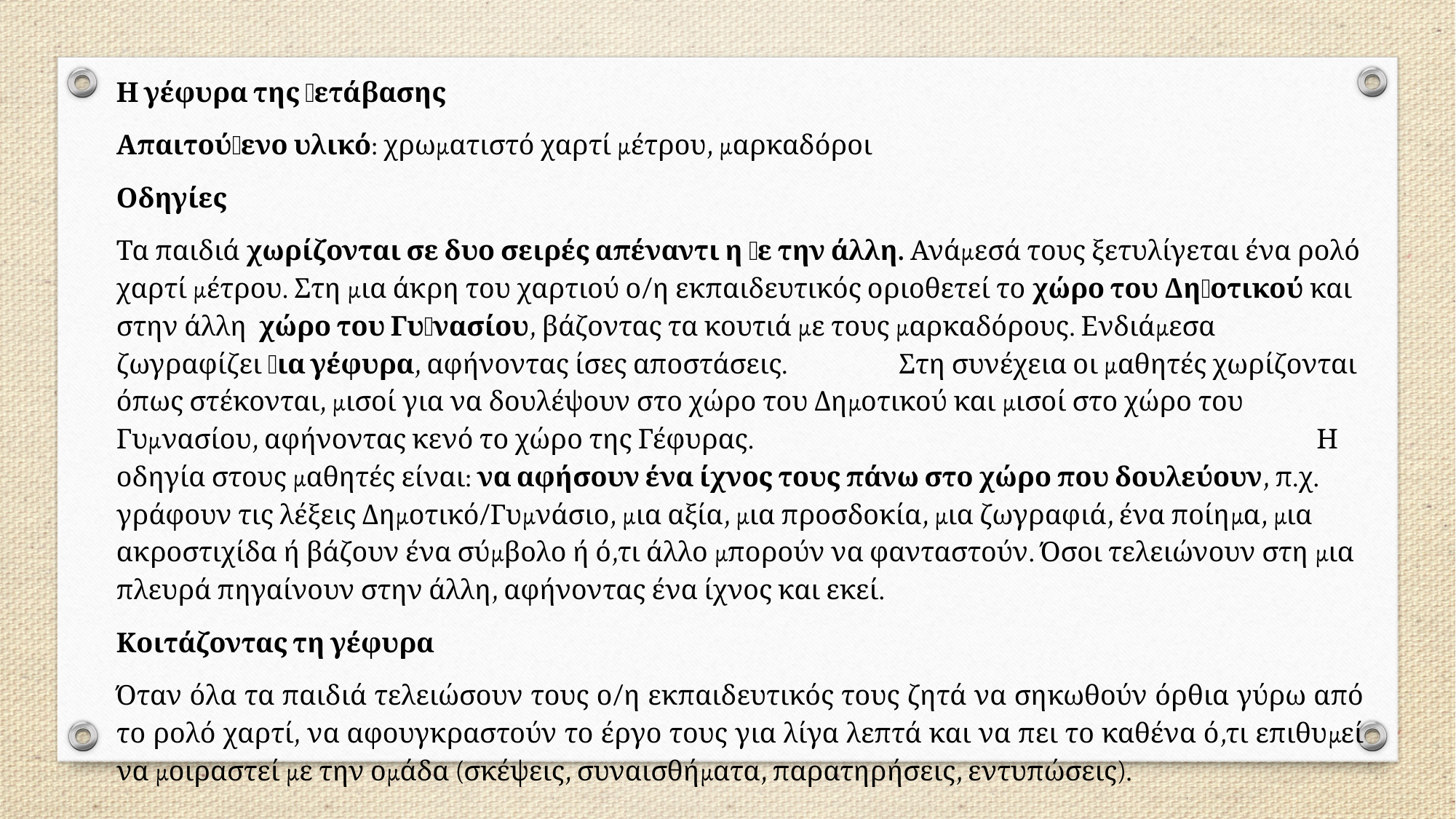

Η γέφυρα της μετάβασης
Απαιτούμενο υλικό: χρωματιστό χαρτί μέτρου, μαρκαδόροι
Οδηγίες
Τα παιδιά χωρίζονται σε δυο σειρές απέναντι η με την άλλη. Ανάμεσά τους ξετυλίγεται ένα ρολό χαρτί μέτρου. Στη μια άκρη του χαρτιού ο/η εκπαιδευτικός οριοθετεί το χώρο του Δημοτικού και στην άλλη  χώρο του Γυμνασίου, βάζοντας τα κουτιά με τους μαρκαδόρους. Ενδιάμεσα ζωγραφίζει μια γέφυρα, αφήνοντας ίσες αποστάσεις.                  Στη συνέχεια οι μαθητές χωρίζονται όπως στέκονται, μισοί για να δουλέψουν στο χώρο του Δημοτικού και μισοί στο χώρο του Γυμνασίου, αφήνοντας κενό το χώρο της Γέφυρας.                                                                                           Η οδηγία στους μαθητές είναι: να αφήσουν ένα ίχνος τους πάνω στο χώρο που δουλεύουν, π.χ. γράφουν τις λέξεις Δημοτικό/Γυμνάσιο, μια αξία, μια προσδοκία, μια ζωγραφιά, ένα ποίημα, μια ακροστιχίδα ή βάζουν ένα σύμβολο ή ό,τι άλλο μπορούν να φανταστούν. Όσοι τελειώνουν στη μια πλευρά πηγαίνουν στην άλλη, αφήνοντας ένα ίχνος και εκεί.
Κοιτάζοντας τη γέφυρα
Όταν όλα τα παιδιά τελειώσουν τους ο/η εκπαιδευτικός τους ζητά να σηκωθούν όρθια γύρω από το ρολό χαρτί, να αφουγκραστούν το έργο τους για λίγα λεπτά και να πει το καθένα ό,τι επιθυμεί να μοιραστεί με την ομάδα (σκέψεις, συναισθήματα, παρατηρήσεις, εντυπώσεις).